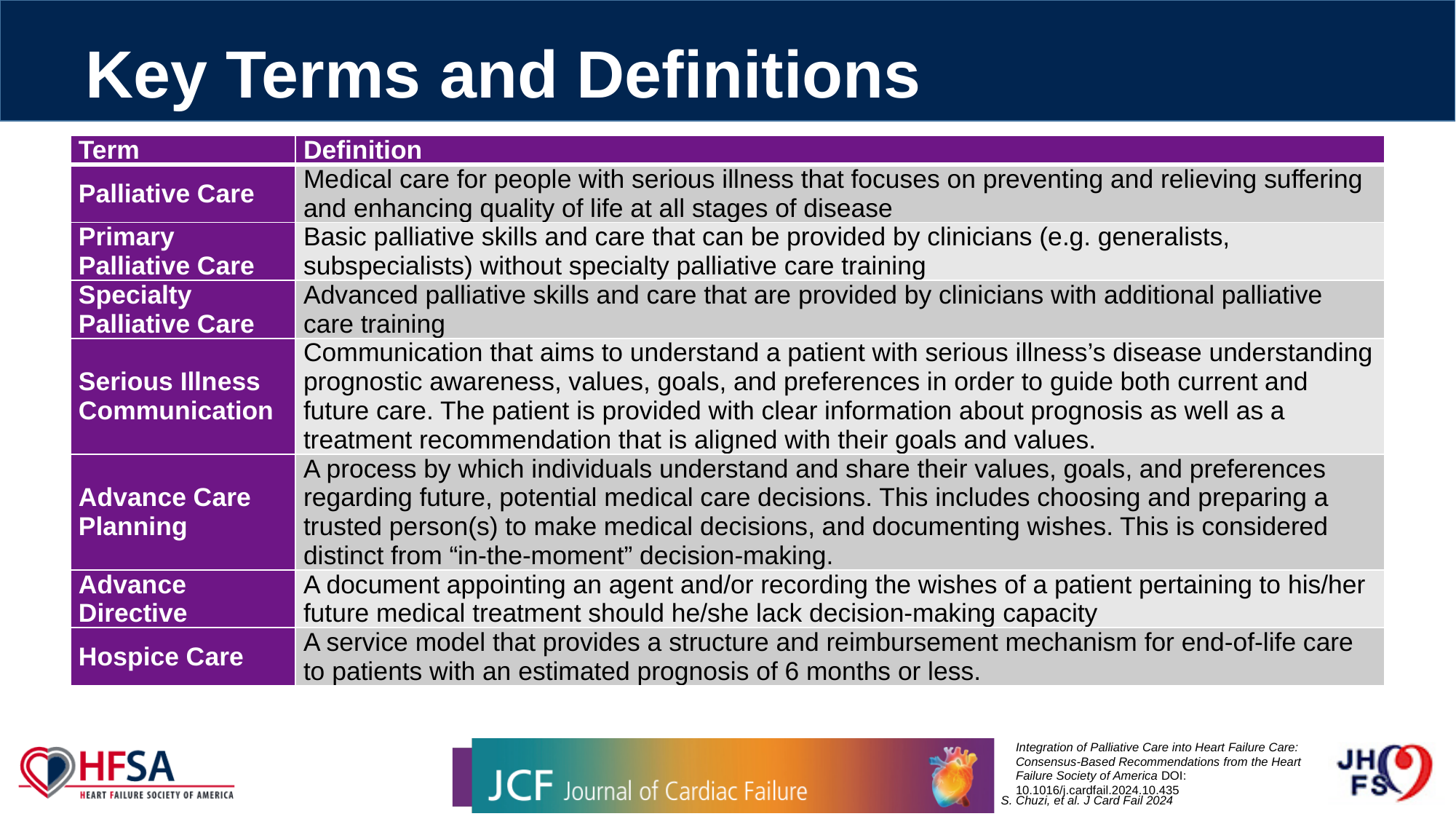

Key Terms and Definitions
| Term | Definition |
| --- | --- |
| Palliative Care | Medical care for people with serious illness that focuses on preventing and relieving suffering and enhancing quality of life at all stages of disease |
| Primary Palliative Care | Basic palliative skills and care that can be provided by clinicians (e.g. generalists, subspecialists) without specialty palliative care training |
| Specialty Palliative Care | Advanced palliative skills and care that are provided by clinicians with additional palliative care training |
| Serious Illness Communication | Communication that aims to understand a patient with serious illness’s disease understanding prognostic awareness, values, goals, and preferences in order to guide both current and future care. The patient is provided with clear information about prognosis as well as a treatment recommendation that is aligned with their goals and values. |
| Advance Care Planning | A process by which individuals understand and share their values, goals, and preferences regarding future, potential medical care decisions. This includes choosing and preparing a trusted person(s) to make medical decisions, and documenting wishes. This is considered distinct from “in-the-moment” decision-making. |
| Advance Directive | A document appointing an agent and/or recording the wishes of a patient pertaining to his/her future medical treatment should he/she lack decision-making capacity |
| Hospice Care | A service model that provides a structure and reimbursement mechanism for end-of-life care to patients with an estimated prognosis of 6 months or less. |